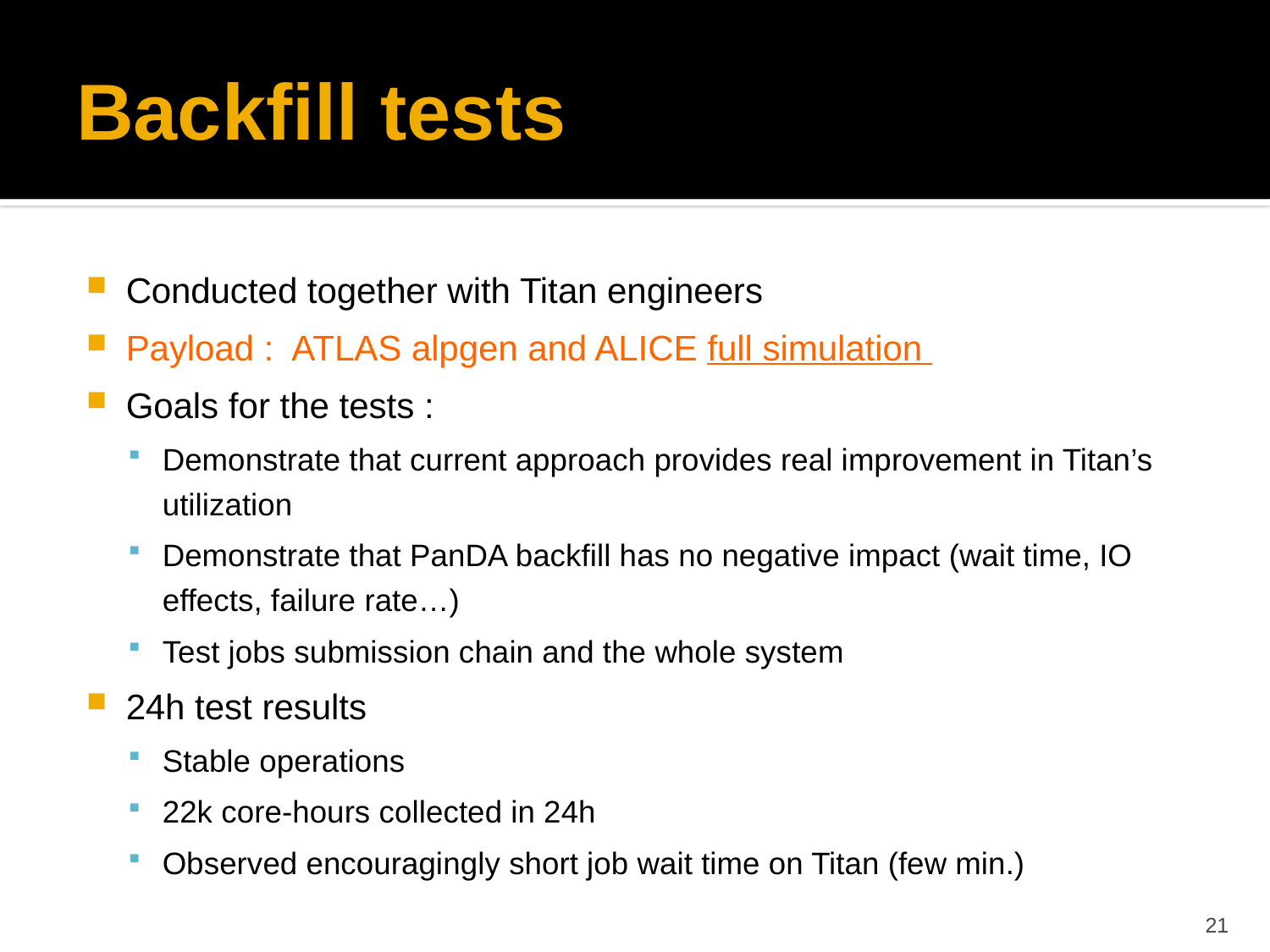

# Backfill tests
Conducted together with Titan engineers
Payload :  ATLAS alpgen and ALICE full simulation
Goals for the tests :
Demonstrate that current approach provides real improvement in Titan’s utilization
Demonstrate that PanDA backfill has no negative impact (wait time, IO effects, failure rate…)
Test jobs submission chain and the whole system
24h test results
Stable operations
22k core-hours collected in 24h
Observed encouragingly short job wait time on Titan (few min.)

21